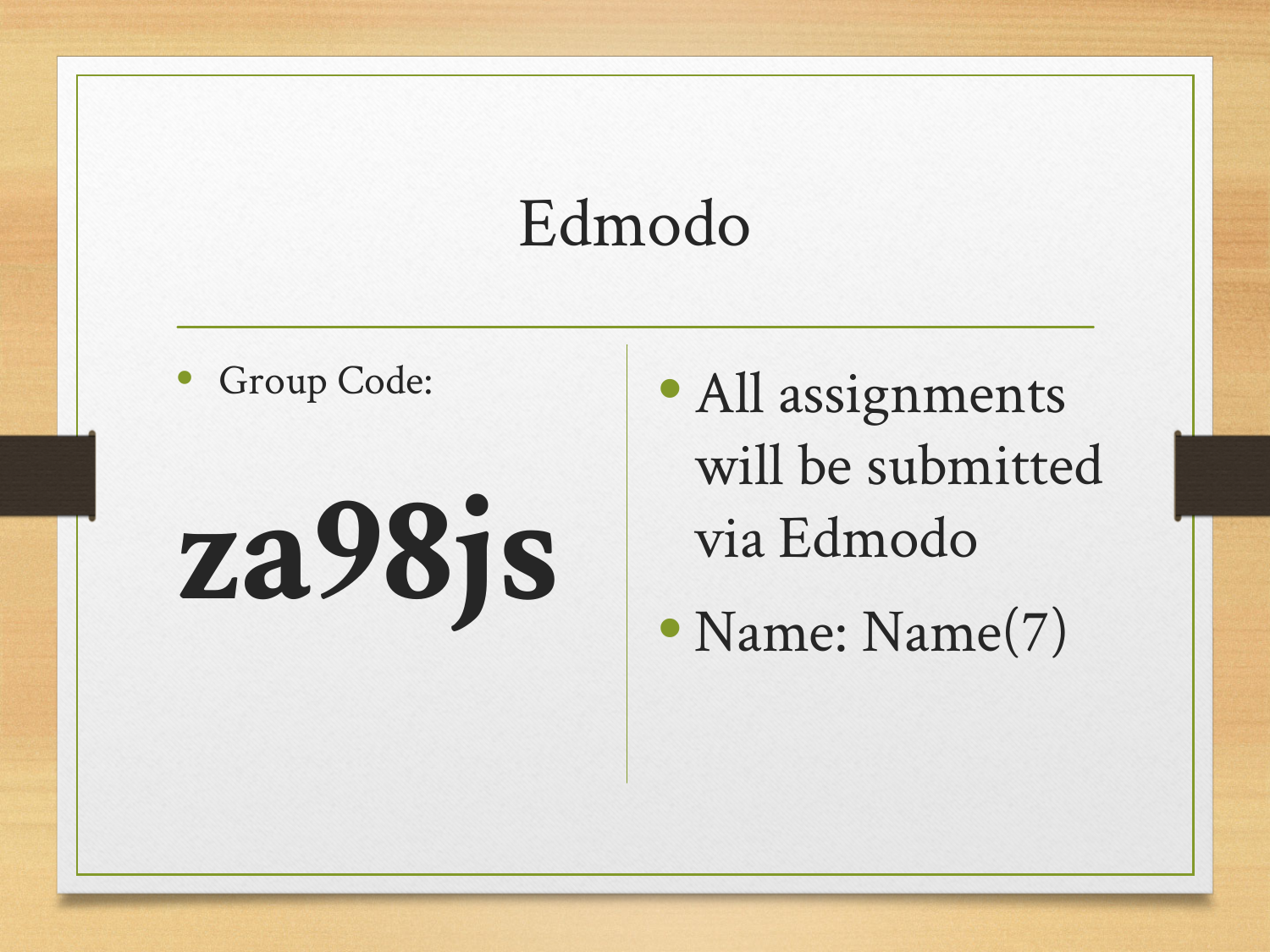

# Edmodo
Group Code:
za98js
All assignments will be submitted via Edmodo
Name: Name(7)